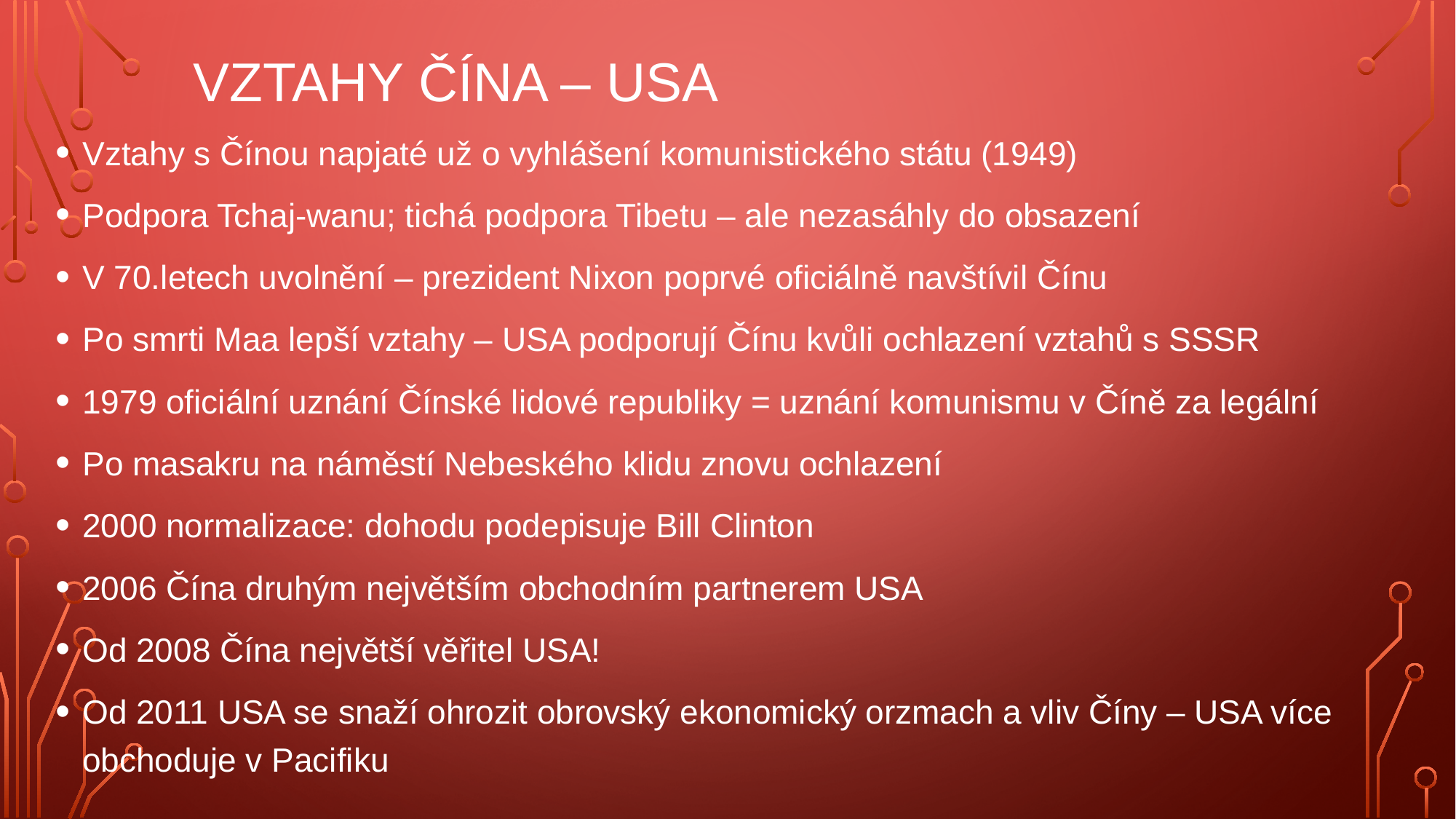

# Vztahy čína – usa
Vztahy s Čínou napjaté už o vyhlášení komunistického státu (1949)
Podpora Tchaj-wanu; tichá podpora Tibetu – ale nezasáhly do obsazení
V 70.letech uvolnění – prezident Nixon poprvé oficiálně navštívil Čínu
Po smrti Maa lepší vztahy – USA podporují Čínu kvůli ochlazení vztahů s SSSR
1979 oficiální uznání Čínské lidové republiky = uznání komunismu v Číně za legální
Po masakru na náměstí Nebeského klidu znovu ochlazení
2000 normalizace: dohodu podepisuje Bill Clinton
2006 Čína druhým největším obchodním partnerem USA
Od 2008 Čína největší věřitel USA!
Od 2011 USA se snaží ohrozit obrovský ekonomický orzmach a vliv Číny – USA více obchoduje v Pacifiku